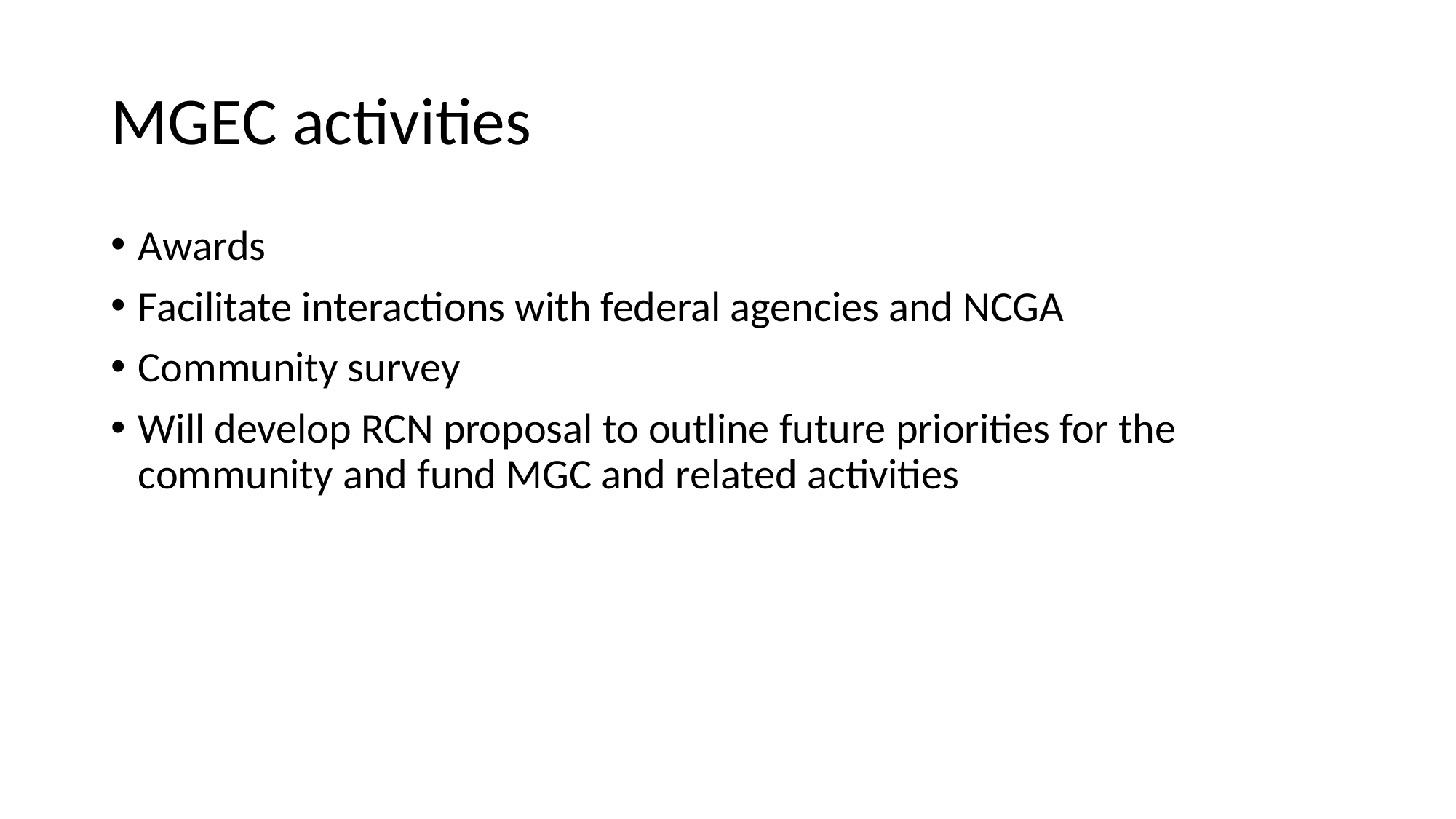

# MGEC activities
Awards
Facilitate interactions with federal agencies and NCGA
Community survey
Will develop RCN proposal to outline future priorities for the community and fund MGC and related activities